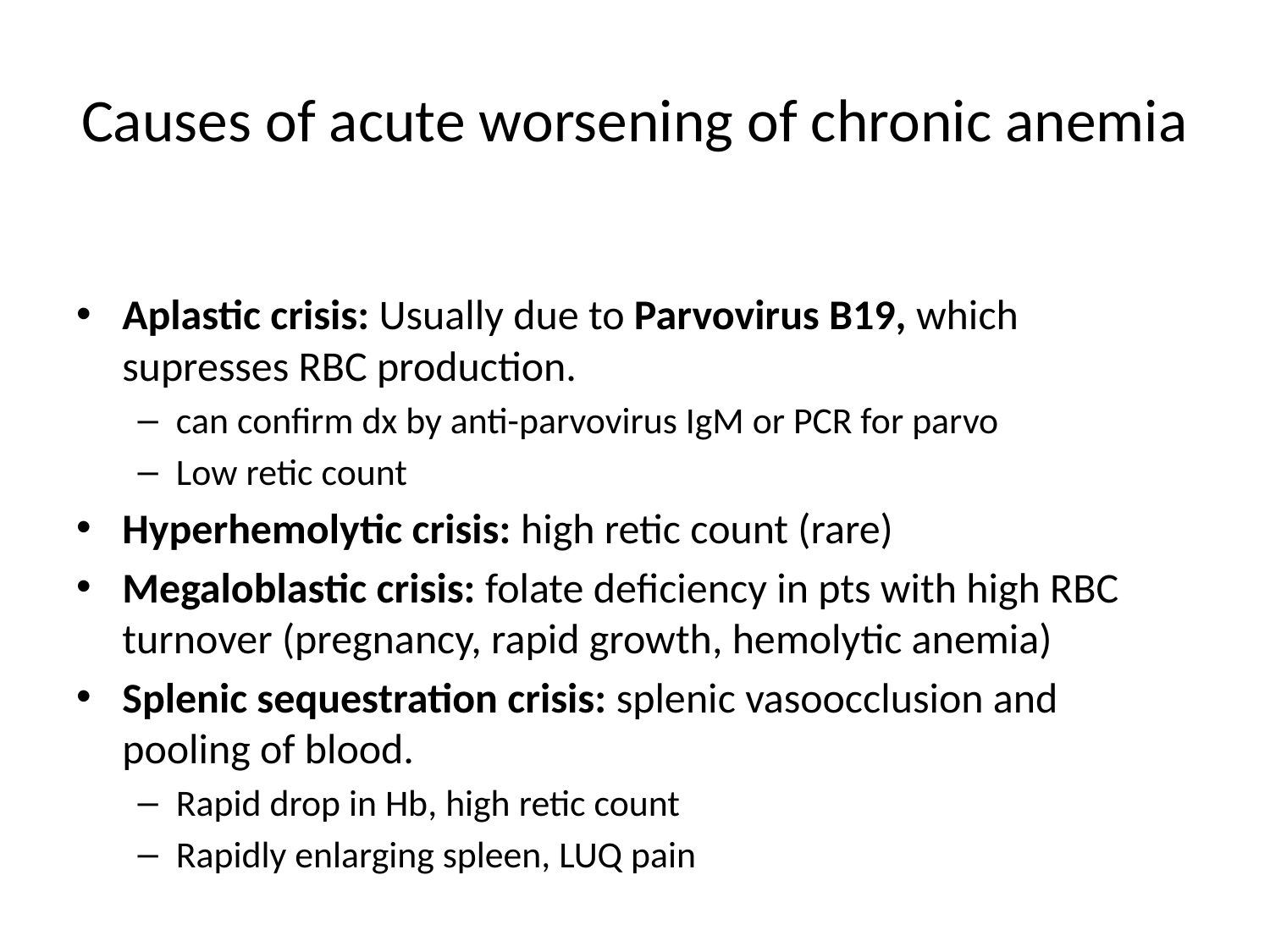

# Causes of acute worsening of chronic anemia

Aplastic crisis: Usually due to Parvovirus B19, which supresses RBC production.
can confirm dx by anti-parvovirus IgM or PCR for parvo
Low retic count
Hyperhemolytic crisis: high retic count (rare)
Megaloblastic crisis: folate deficiency in pts with high RBC turnover (pregnancy, rapid growth, hemolytic anemia)
Splenic sequestration crisis: splenic vasoocclusion and pooling of blood.
Rapid drop in Hb, high retic count
Rapidly enlarging spleen, LUQ pain